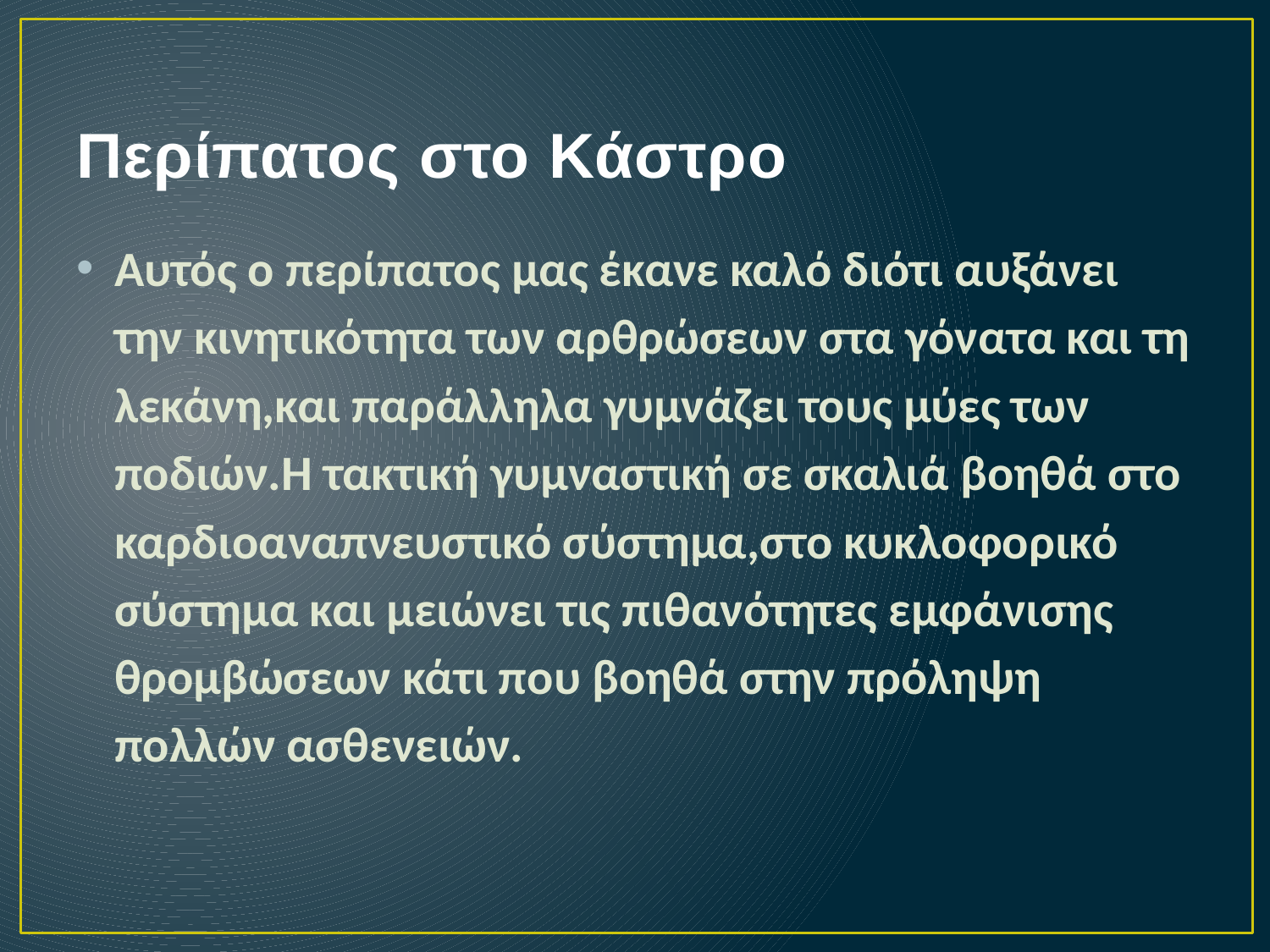

# Περίπατος στο Κάστρο
Αυτός ο περίπατος μας έκανε καλό διότι αυξάνει την κινητικότητα των αρθρώσεων στα γόνατα και τη λεκάνη,και παράλληλα γυμνάζει τους μύες των ποδιών.Η τακτική γυμναστική σε σκαλιά βοηθά στο καρδιοαναπνευστικό σύστημα,στο κυκλοφορικό σύστημα και μειώνει τις πιθανότητες εμφάνισης θρομβώσεων κάτι που βοηθά στην πρόληψη πολλών ασθενειών.